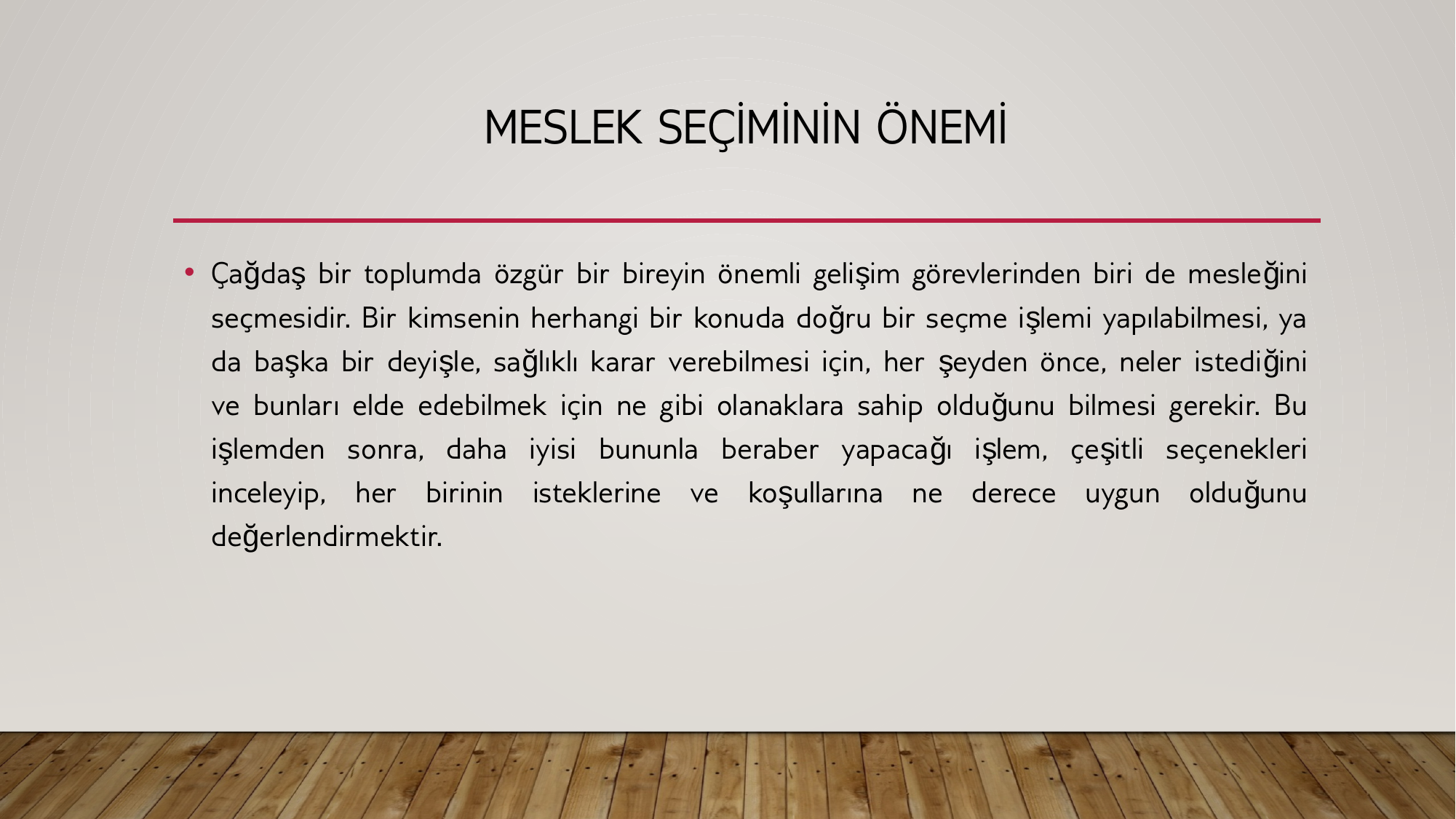

# meslek seçiminin önemi
Çağdaş bir toplumda özgür bir bireyin önemli gelişim görevlerinden biri de mesleğini seçmesidir. Bir kimsenin herhangi bir konuda doğru bir seçme işlemi yapılabilmesi, ya da başka bir deyişle, sağlıklı karar verebilmesi için, her şeyden önce, neler istediğini ve bunları elde edebilmek için ne gibi olanaklara sahip olduğunu bilmesi gerekir. Bu işlemden sonra, daha iyisi bununla beraber yapacağı işlem, çeşitli seçenekleri inceleyip, her birinin isteklerine ve koşullarına ne derece uygun olduğunu değerlendirmektir.